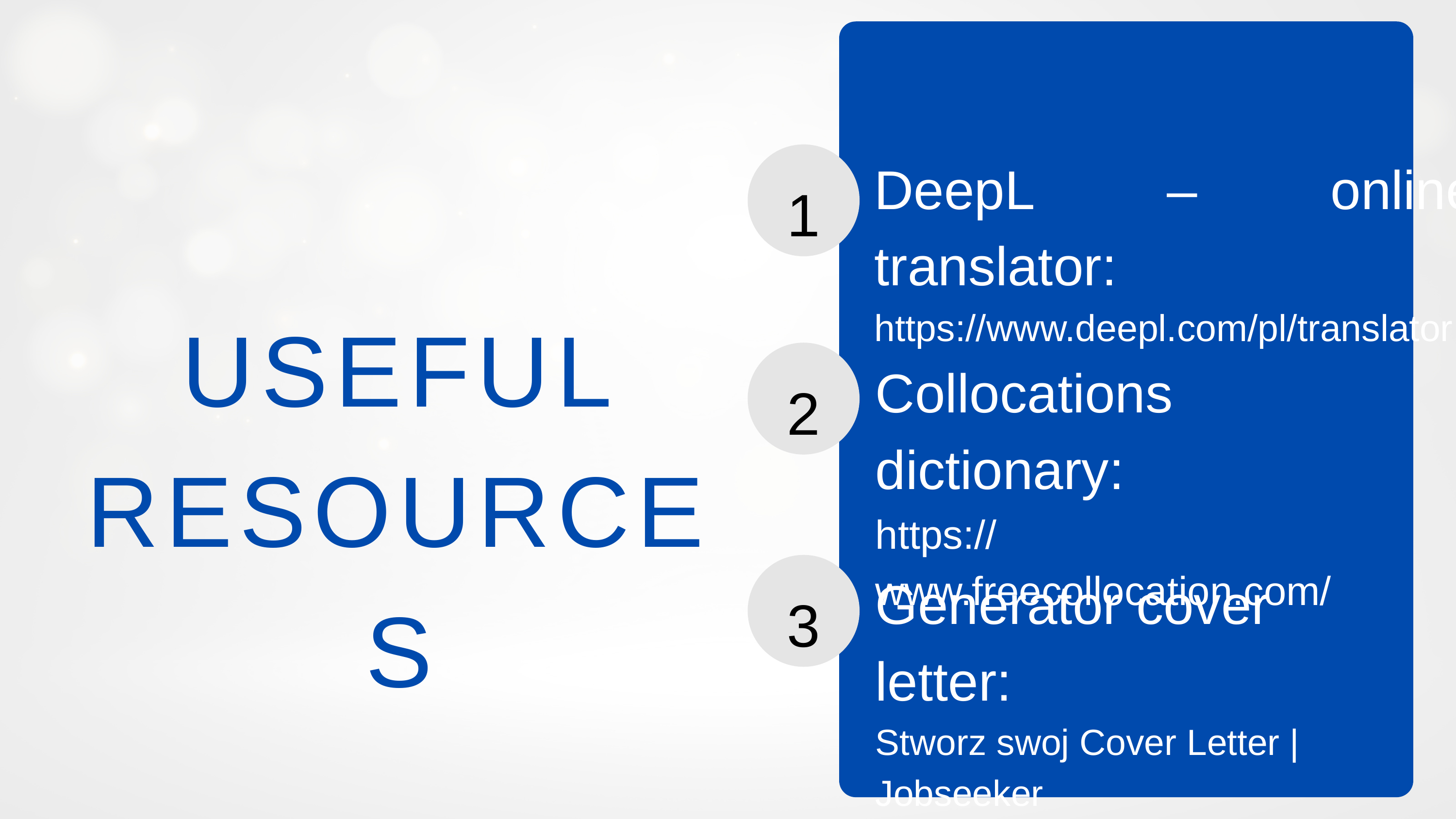

DeepL – online translator:
https://www.deepl.com/pl/translator

1
USEFUL RESOURCES

2
Collocations dictionary:
https://www.freecollocation.com/

3
Generator cover letter:
Stworz swoj Cover Letter | Jobseeker